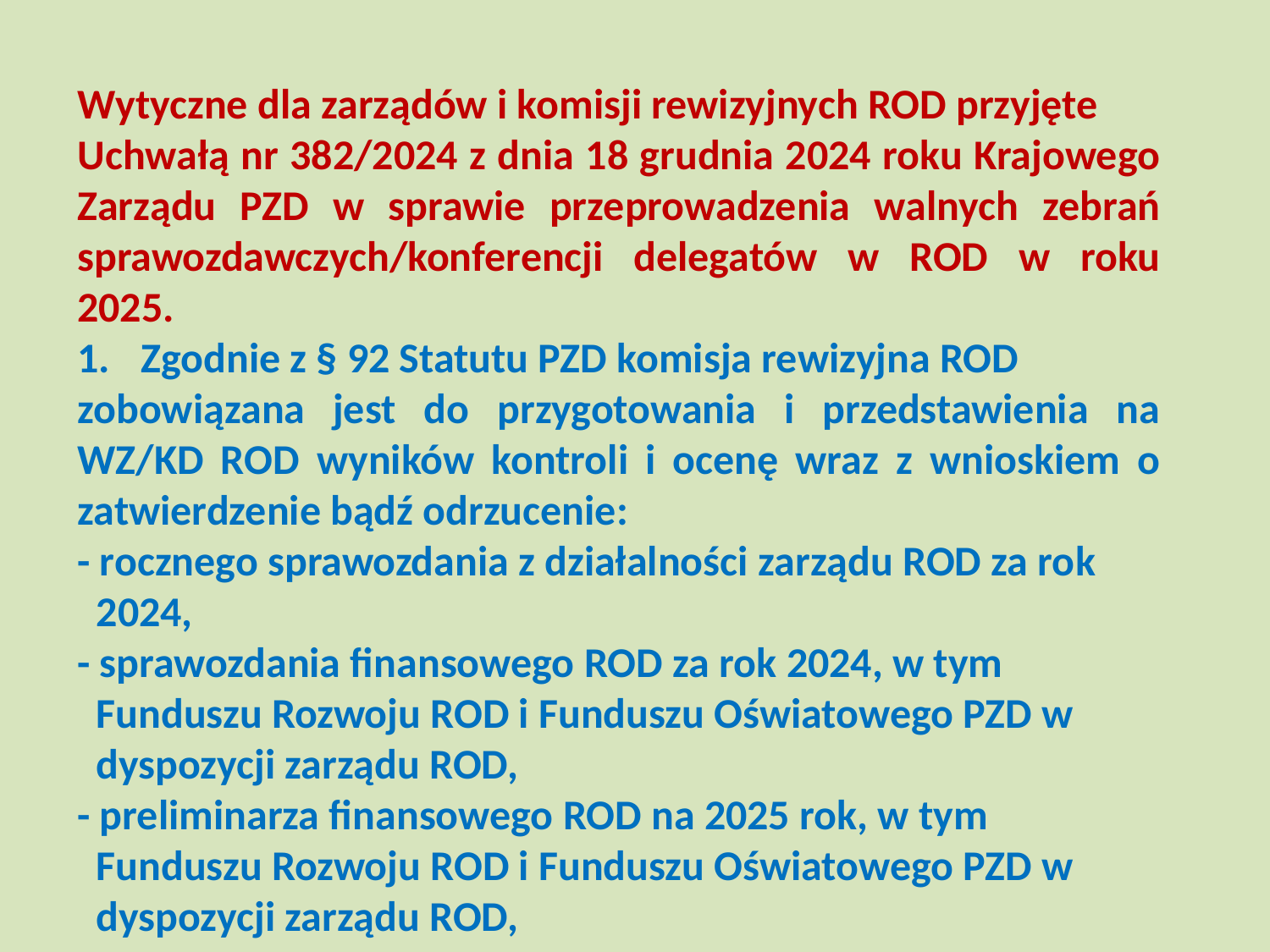

Wytyczne dla zarządów i komisji rewizyjnych ROD przyjęte
Uchwałą nr 382/2024 z dnia 18 grudnia 2024 roku Krajowego Zarządu PZD w sprawie przeprowadzenia walnych zebrań sprawozdawczych/konferencji delegatów w ROD w roku 2025.
Zgodnie z § 92 Statutu PZD komisja rewizyjna ROD
zobowiązana jest do przygotowania i przedstawienia na WZ/KD ROD wyników kontroli i ocenę wraz z wnioskiem o zatwierdzenie bądź odrzucenie:
- rocznego sprawozdania z działalności zarządu ROD za rok
  2024,
- sprawozdania finansowego ROD za rok 2024, w tym
  Funduszu Rozwoju ROD i Funduszu Oświatowego PZD w
  dyspozycji zarządu ROD,
- preliminarza finansowego ROD na 2025 rok, w tym
  Funduszu Rozwoju ROD i Funduszu Oświatowego PZD w
  dyspozycji zarządu ROD,